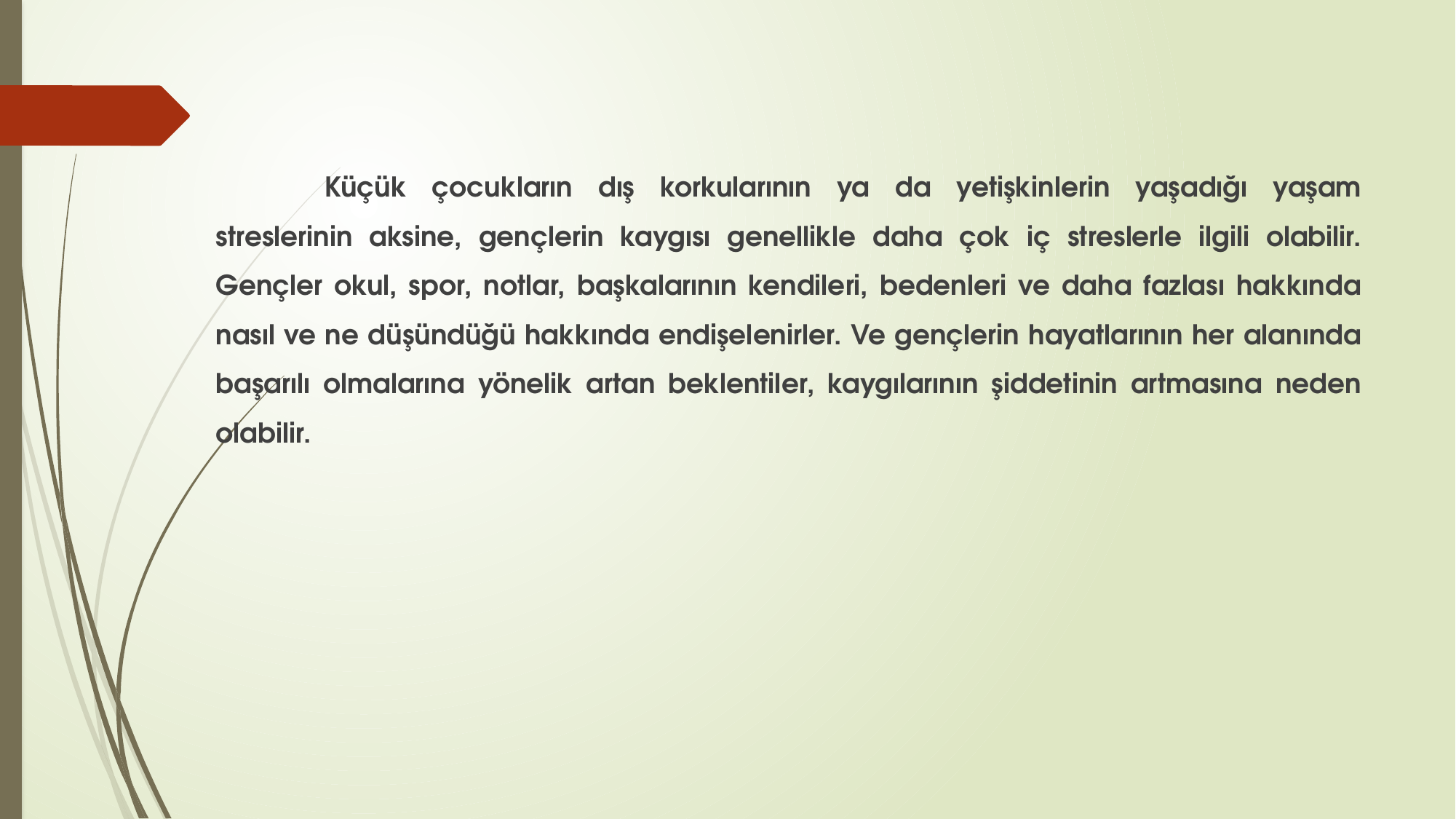

Küçük çocukların dış korkularının ya da yetişkinlerin yaşadığı yaşam streslerinin aksine, gençlerin kaygısı genellikle daha çok iç streslerle ilgili olabilir. Gençler okul, spor, notlar, başkalarının kendileri, bedenleri ve daha fazlası hakkında nasıl ve ne düşündüğü hakkında endişelenirler. Ve gençlerin hayatlarının her alanında başarılı olmalarına yönelik artan beklentiler, kaygılarının şiddetinin artmasına neden olabilir.